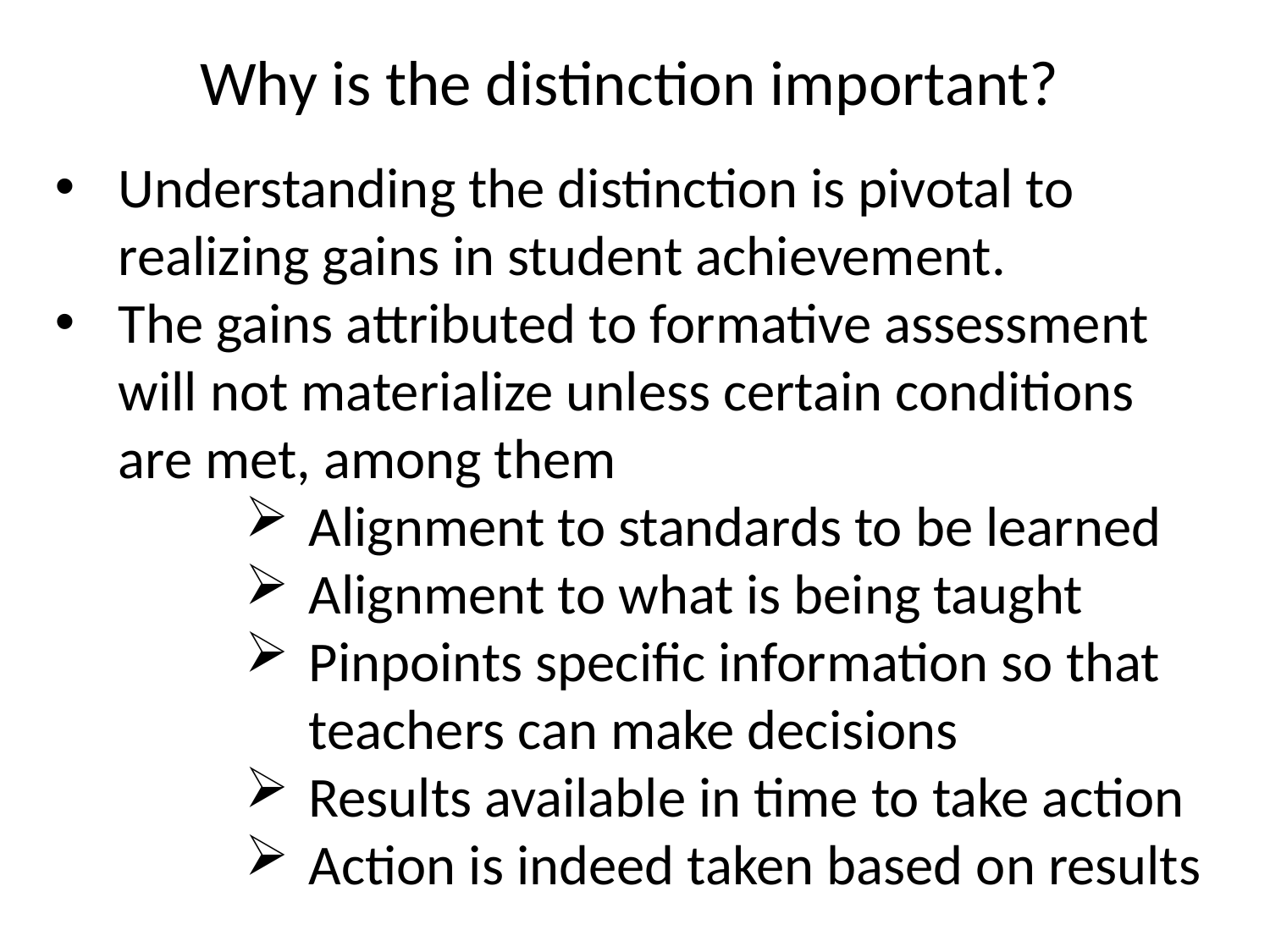

Why is the distinction important?

Understanding the distinction is pivotal to realizing gains in student achievement.
The gains attributed to formative assessment will not materialize unless certain conditions are met, among them
Alignment to standards to be learned
Alignment to what is being taught
Pinpoints specific information so that teachers can make decisions
Results available in time to take action
Action is indeed taken based on results